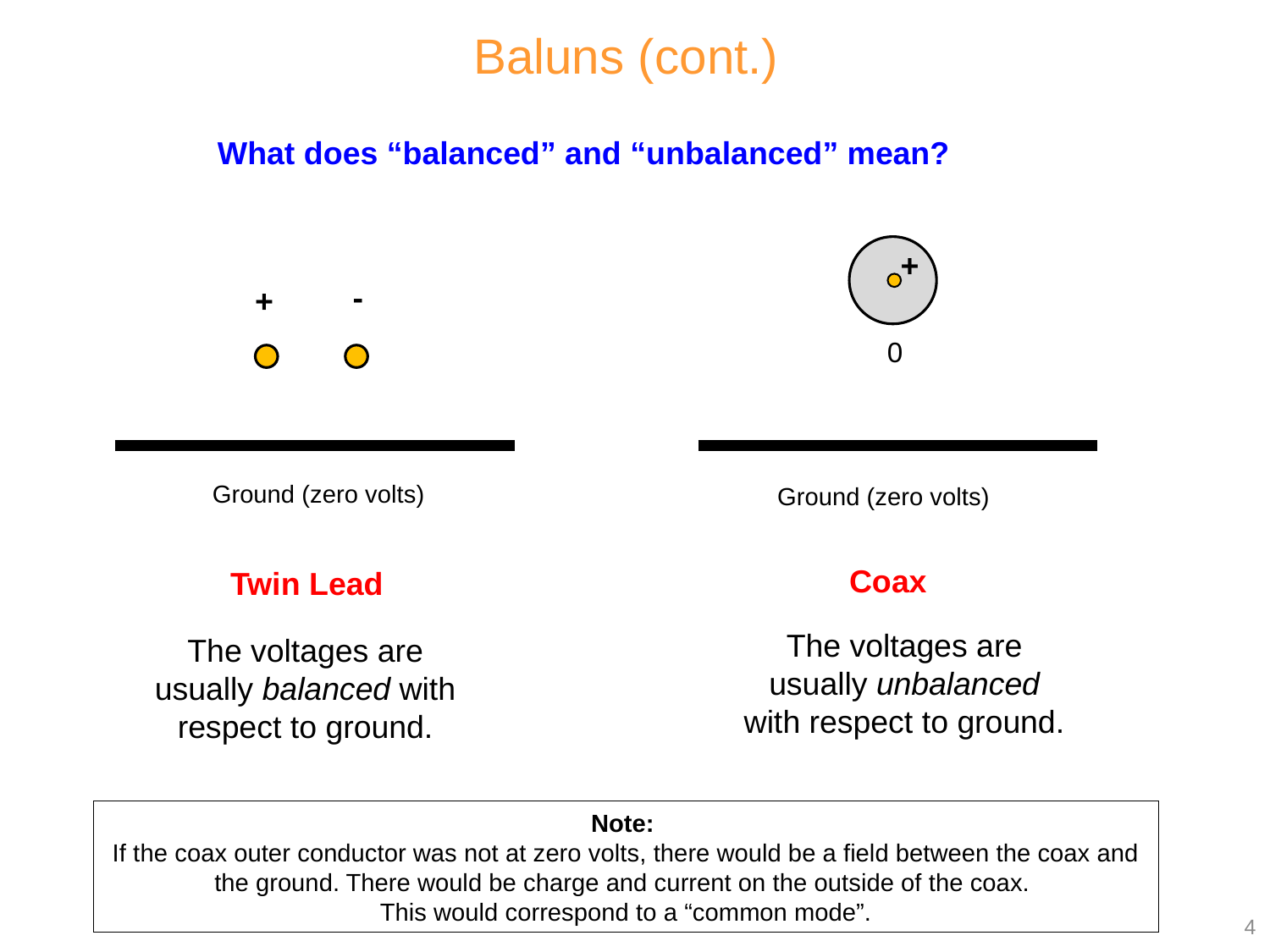

Baluns (cont.)
What does “balanced” and “unbalanced” mean?

+

0
Ground (zero volts)
-
+

Ground (zero volts)
Coax
Twin Lead
The voltages are usually unbalanced with respect to ground.
The voltages are usually balanced with respect to ground.
Note:
If the coax outer conductor was not at zero volts, there would be a field between the coax and the ground. There would be charge and current on the outside of the coax.
This would correspond to a “common mode”.
4